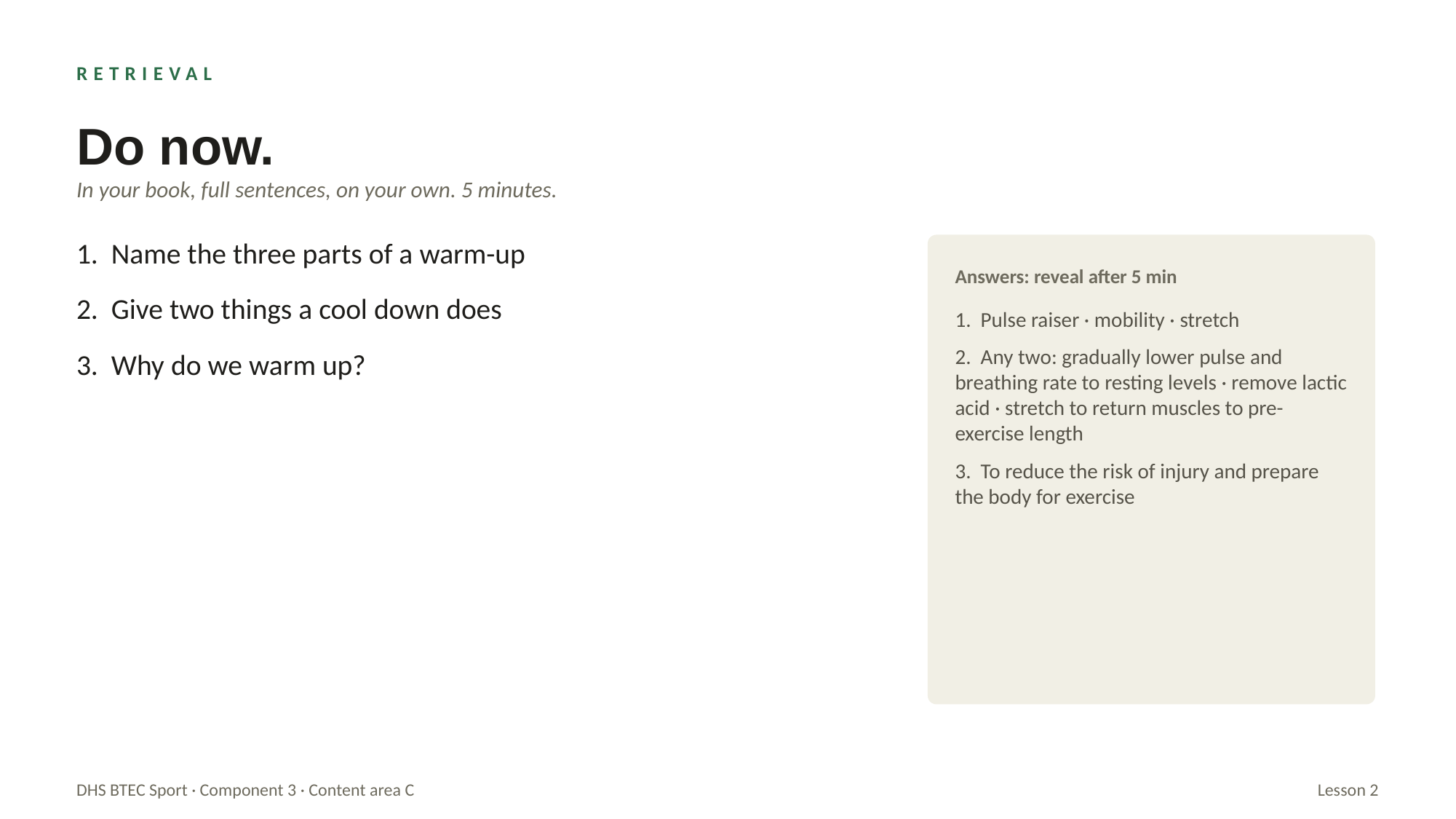

RETRIEVAL
Do now.
In your book, full sentences, on your own. 5 minutes.
1.  Name the three parts of a warm-up
2.  Give two things a cool down does
3.  Why do we warm up?

Answers: reveal after 5 min
1.  Pulse raiser · mobility · stretch
2.  Any two: gradually lower pulse and breathing rate to resting levels · remove lactic acid · stretch to return muscles to pre-exercise length
3.  To reduce the risk of injury and prepare the body for exercise
DHS BTEC Sport · Component 3 · Content area C
Lesson 2